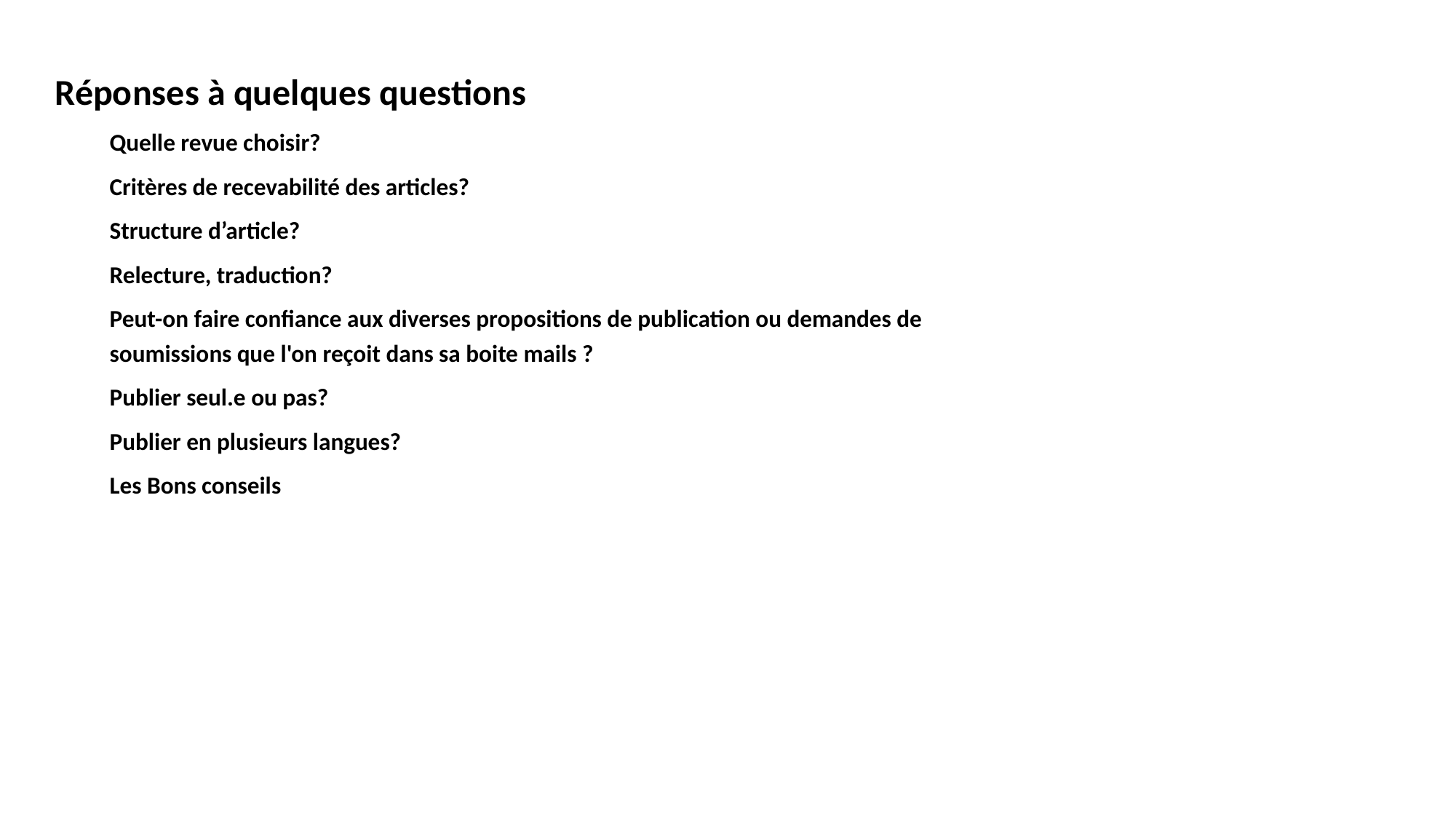

Réponses à quelques questions
Quelle revue choisir?
Critères de recevabilité des articles?
Structure d’article?
Relecture, traduction?
Peut-on faire confiance aux diverses propositions de publication ou demandes de soumissions que l'on reçoit dans sa boite mails ?
Publier seul.e ou pas?
Publier en plusieurs langues?
Les Bons conseils